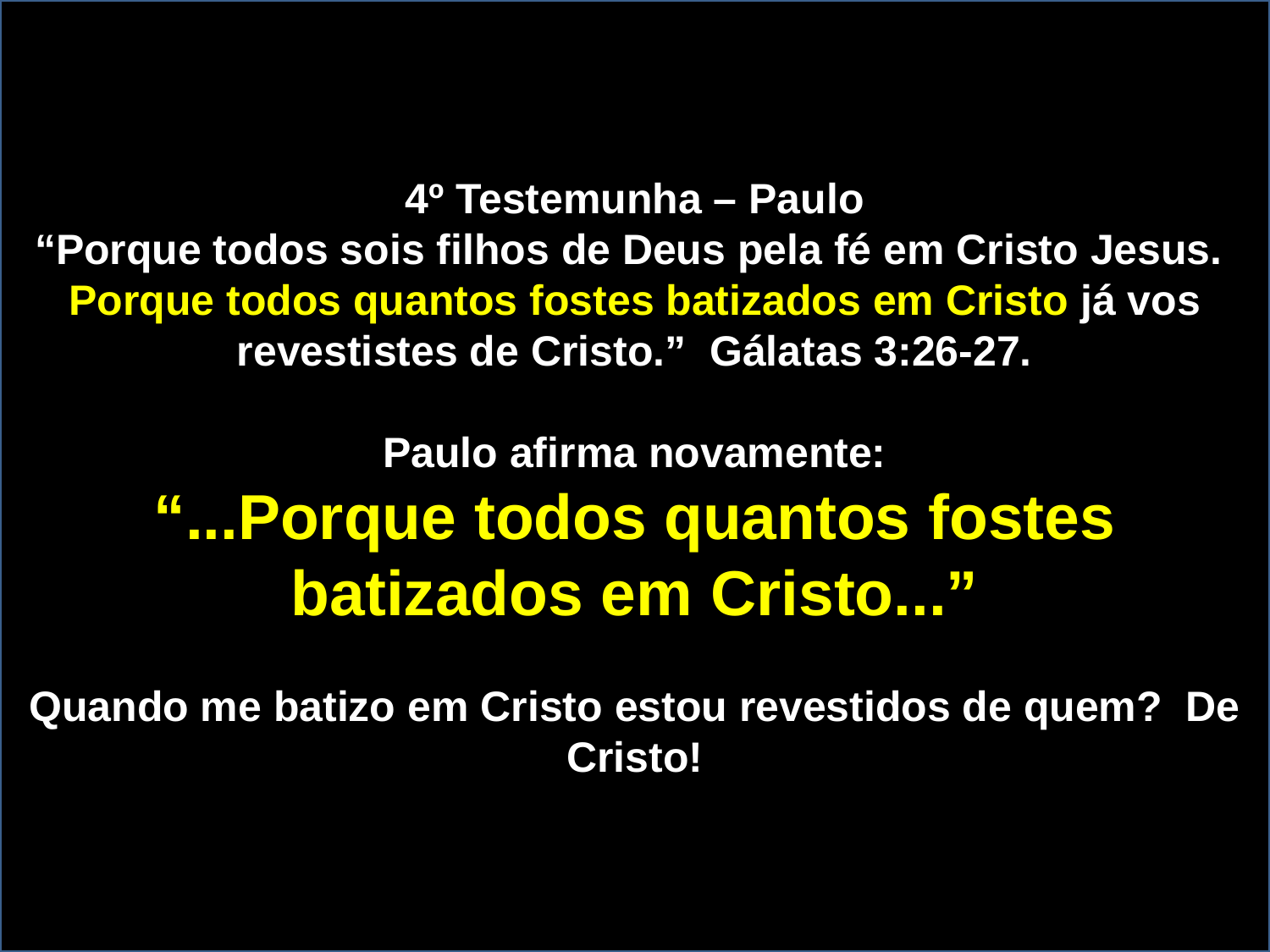

4º Testemunha – Paulo
“Porque todos sois filhos de Deus pela fé em Cristo Jesus.  Porque todos quantos fostes batizados em Cristo já vos revestistes de Cristo.”  Gálatas 3:26-27.

Paulo afirma novamente:
“...Porque todos quantos fostes batizados em Cristo...”

Quando me batizo em Cristo estou revestidos de quem?  De Cristo!